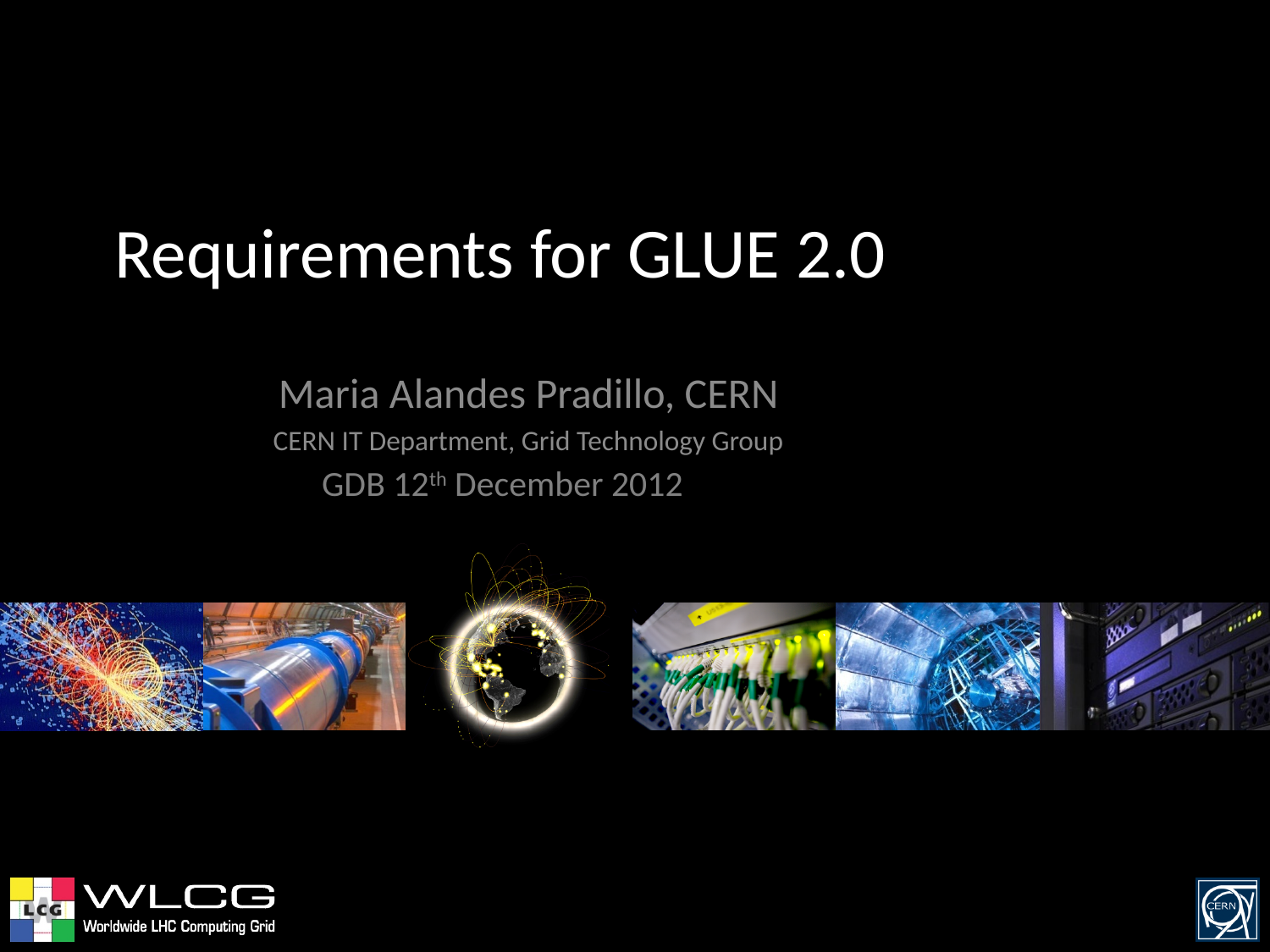

# Requirements for GLUE 2.0
Maria Alandes Pradillo, CERN
CERN IT Department, Grid Technology Group
GDB 12th December 2012